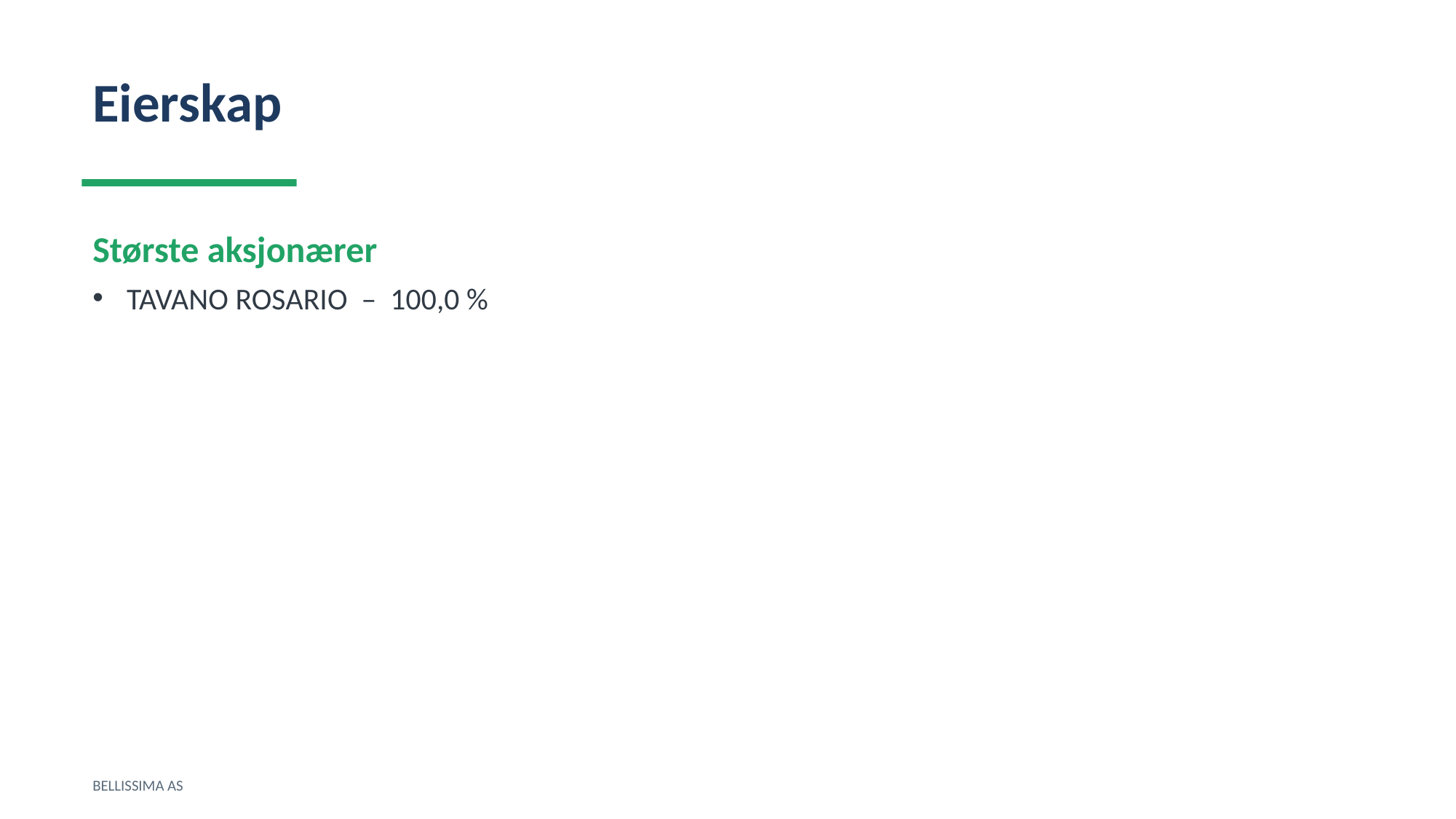

Eierskap

Største aksjonærer
TAVANO ROSARIO  –  100,0 %
BELLISSIMA AS